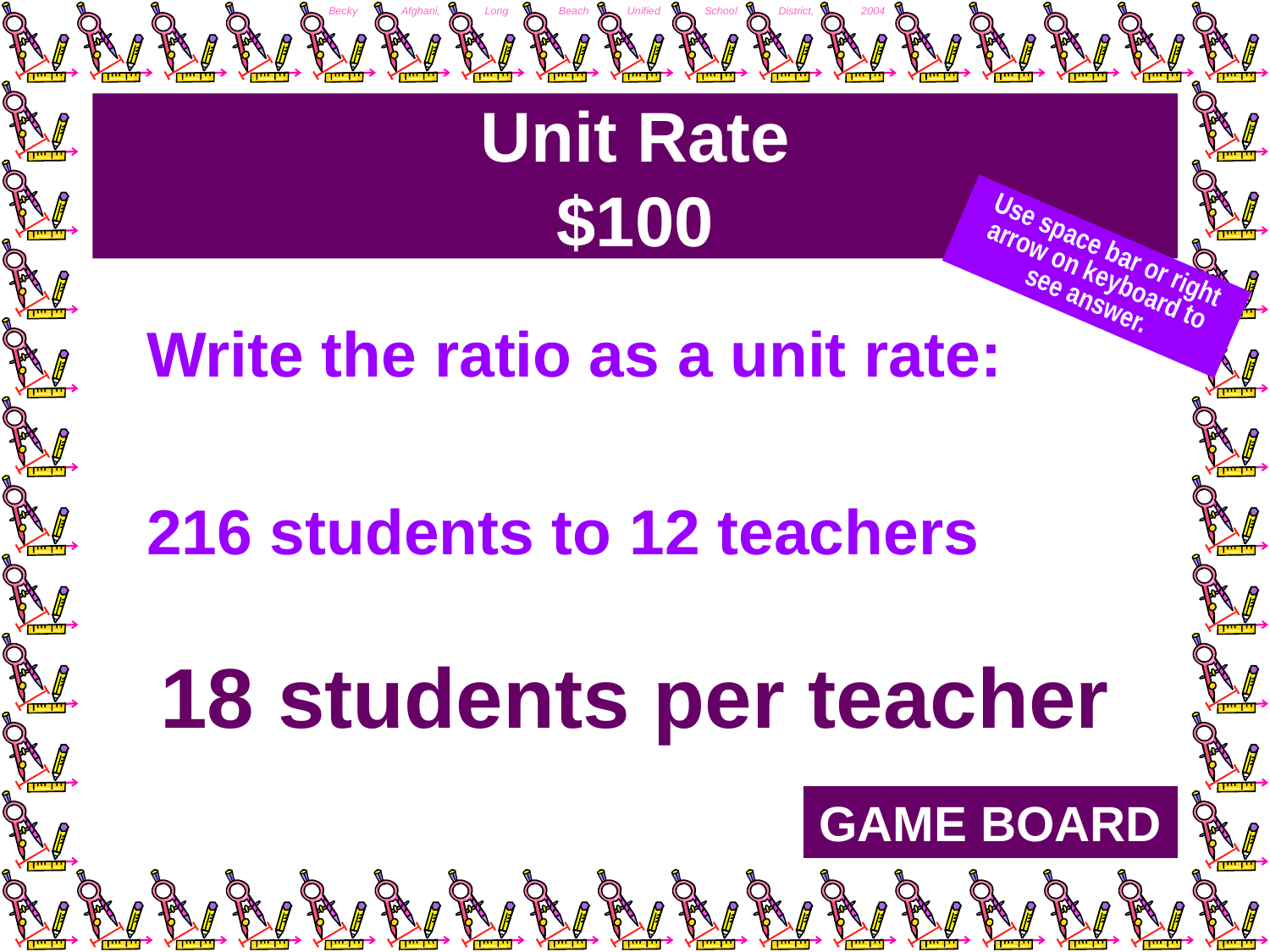

# Unit Rate $100
Use space bar or right arrow on keyboard to see answer.
Write the ratio as a unit rate:

216 students to 12 teachers
18 students per teacher
GAME BOARD